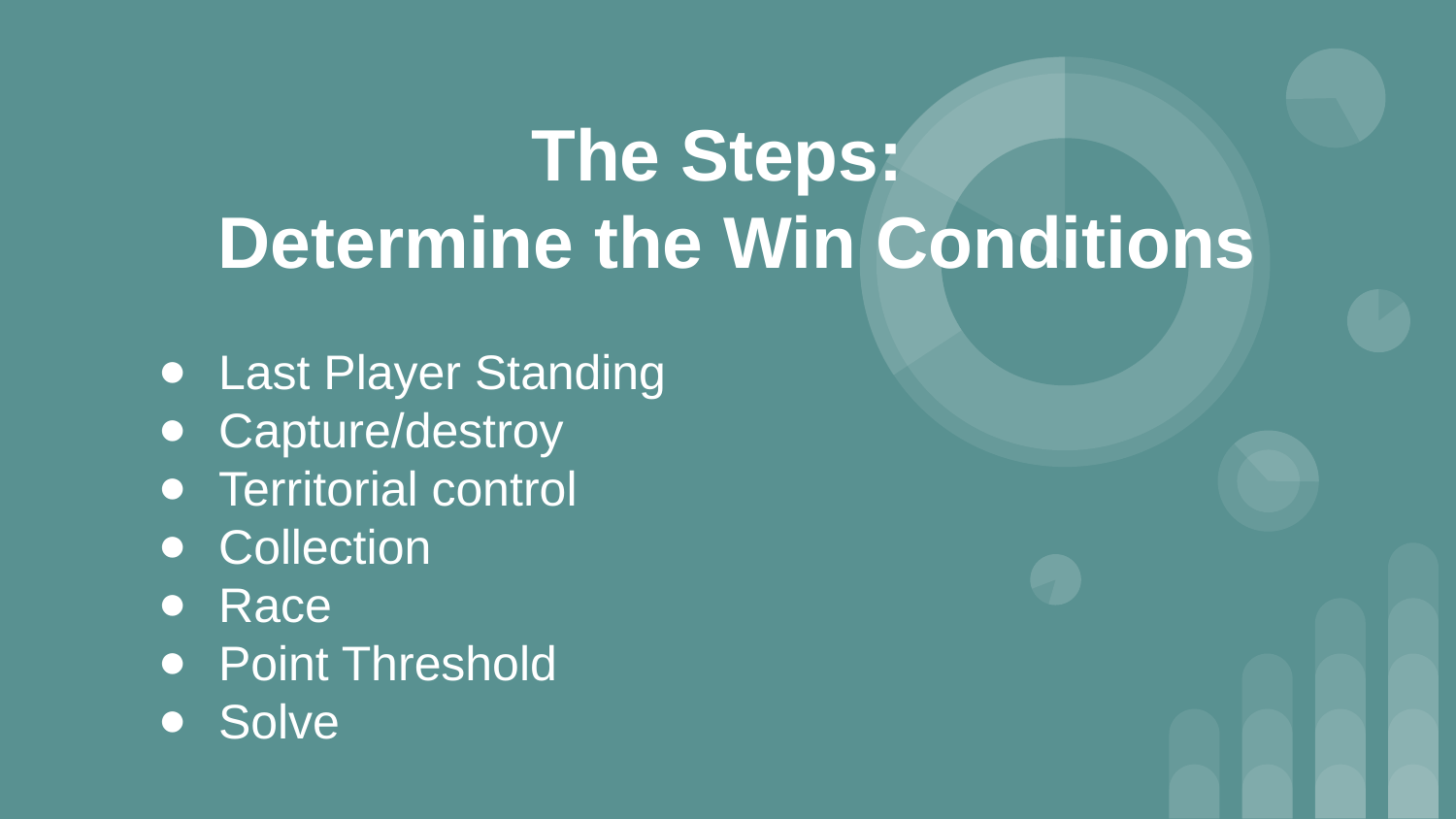

# The Steps:
Determine the Win Conditions

Last Player Standing
Capture/destroy
Territorial control
Collection
Race
Point Threshold
Solve